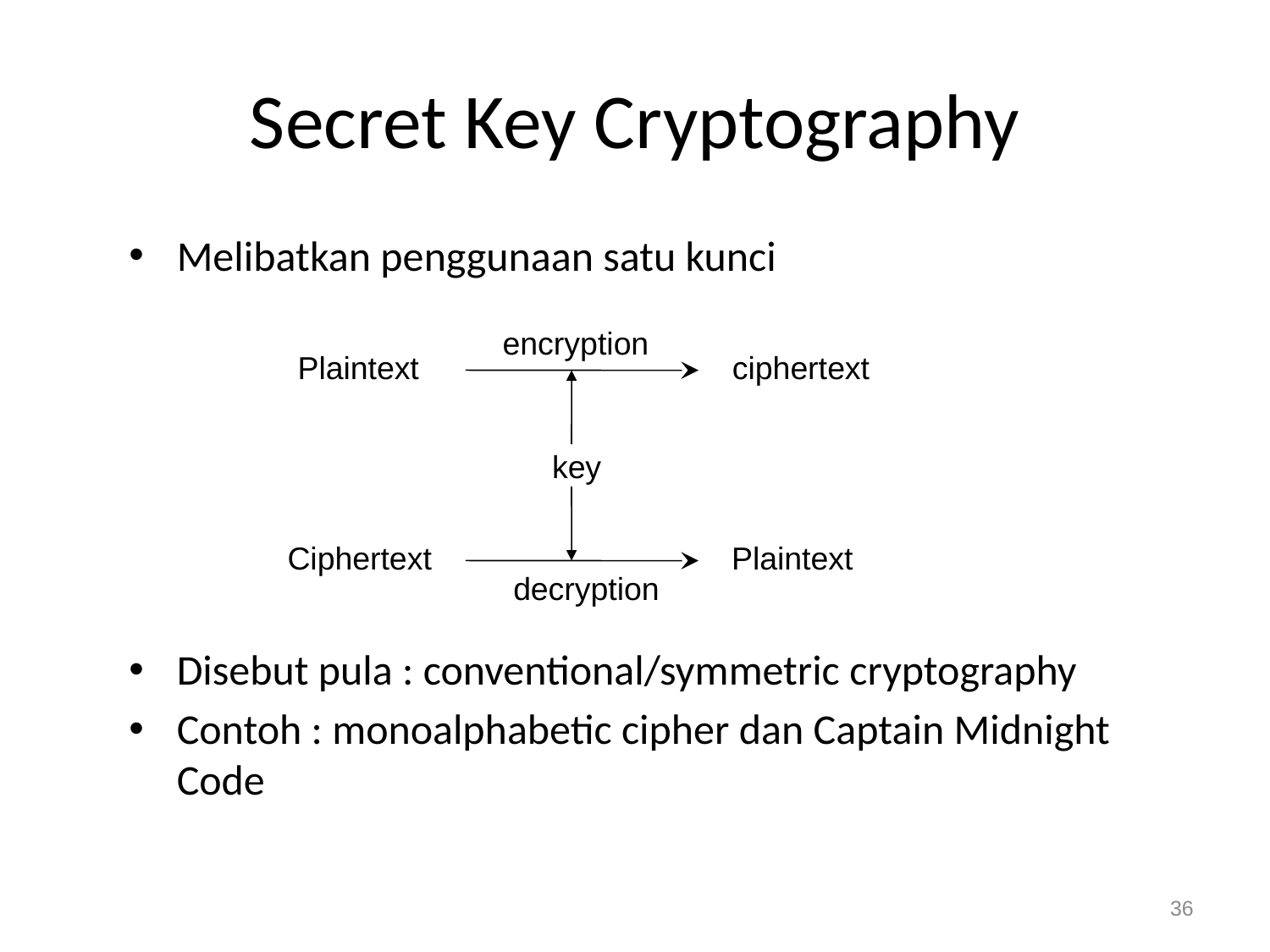

# Secret Key Cryptography
Melibatkan penggunaan satu kunci

Disebut pula : conventional/symmetric cryptography
Contoh : monoalphabetic cipher dan Captain Midnight Code
encryption
Plaintext
ciphertext

key

Ciphertext
Plaintext

decryption
36